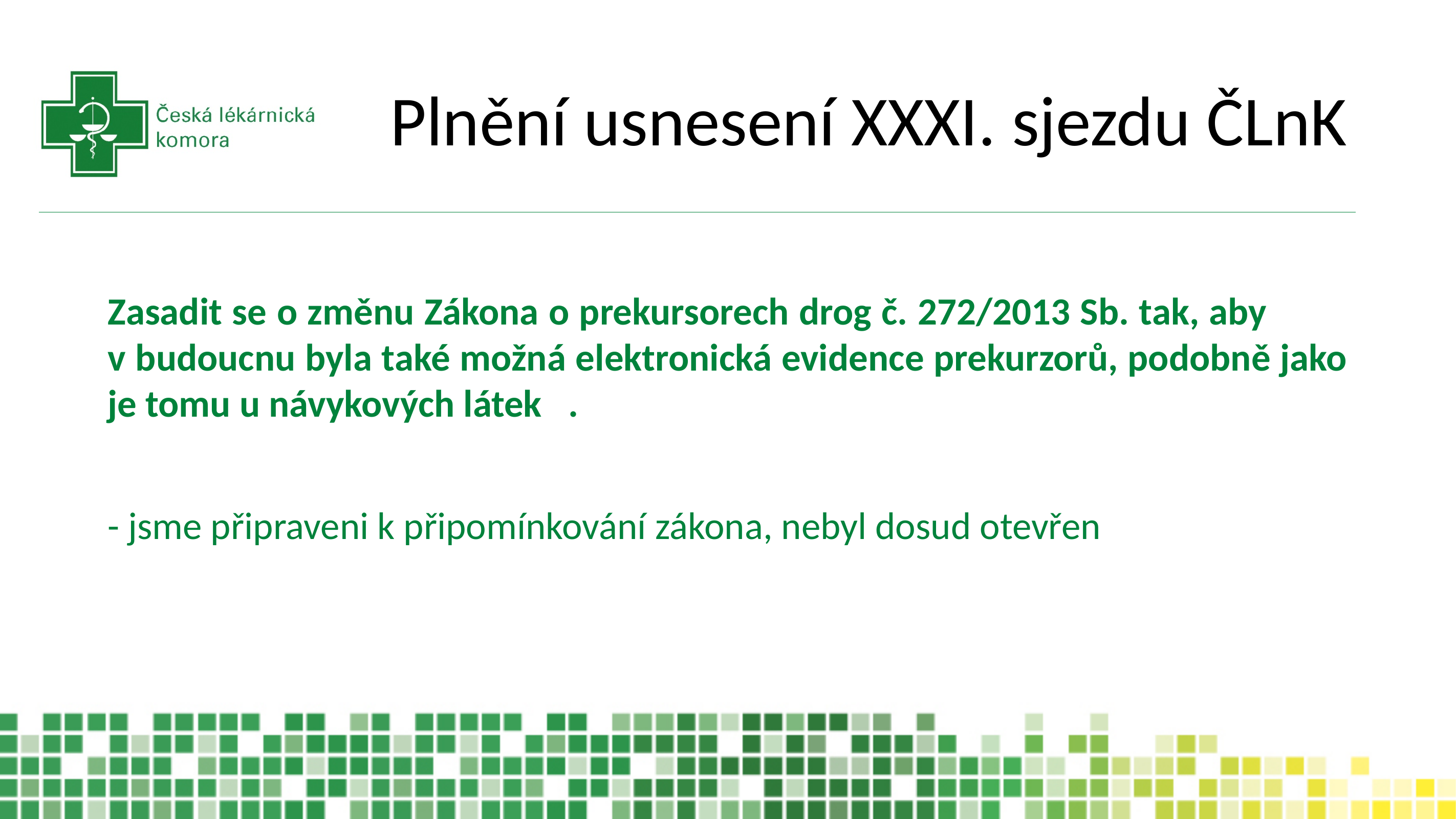

# Plnění usnesení XXXI. sjezdu ČLnK

Zasadit se o změnu Zákona o prekursorech drog č. 272/2013 Sb. tak, aby         v budoucnu byla také možná elektronická evidence prekurzorů, podobně jako je tomu u návykových látek	.

- jsme připraveni k připomínkování zákona, nebyl dosud otevřen